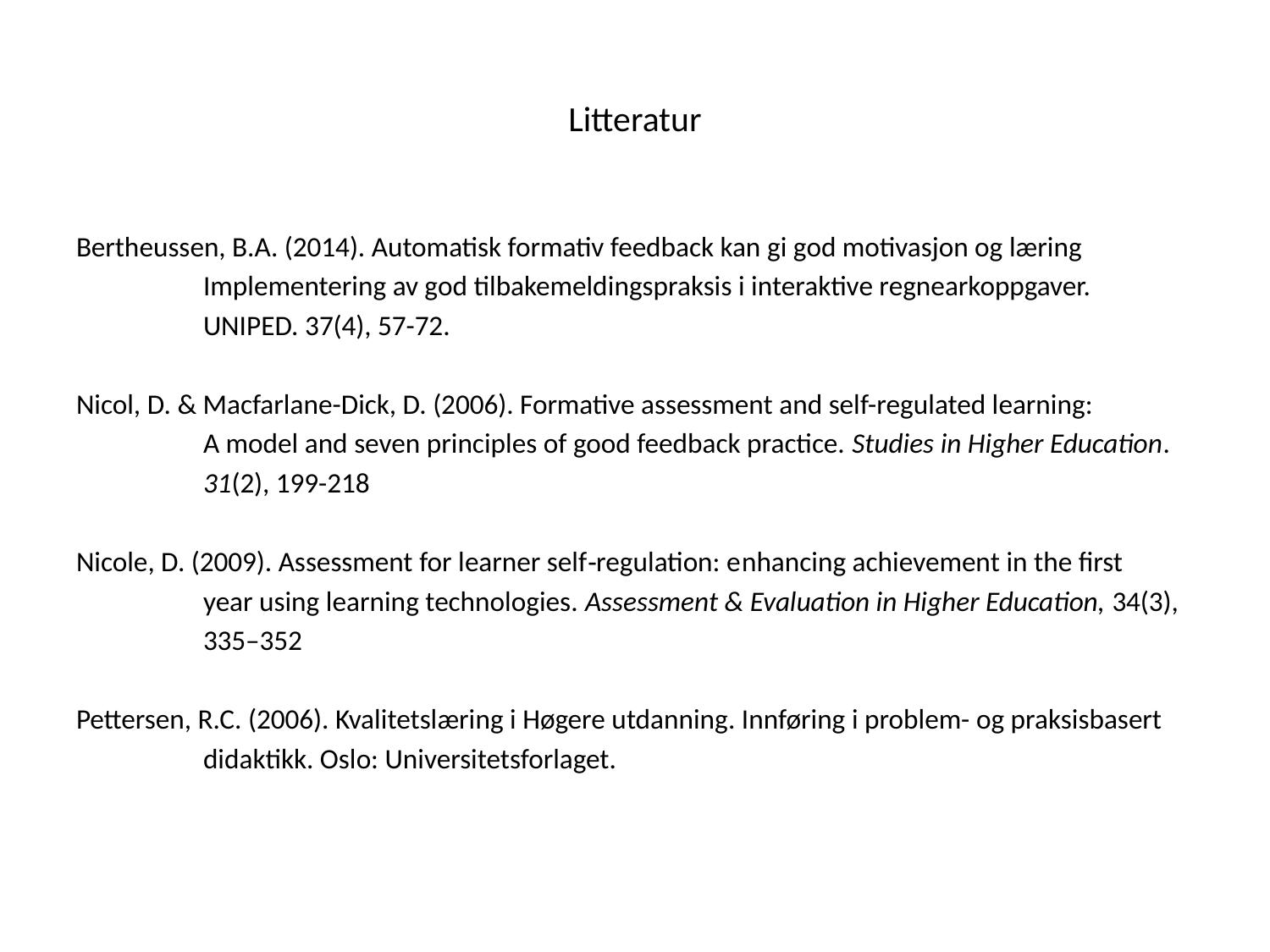

# Litteratur
Bertheussen, B.A. (2014). Automatisk formativ feedback kan gi god motivasjon og læring
	Implementering av god tilbakemeldingspraksis i interaktive regnearkoppgaver.
	UNIPED. 37(4), 57-72.

Nicol, D. & Macfarlane-Dick, D. (2006). Formative assessment and self-regulated learning:
	A model and seven principles of good feedback practice. Studies in Higher Education.
	31(2), 199-218

Nicole, D. (2009). Assessment for learner self‐regulation: enhancing achievement in the first
	year using learning technologies. Assessment & Evaluation in Higher Education, 34(3),
	335–352

Pettersen, R.C. (2006). Kvalitetslæring i Høgere utdanning. Innføring i problem- og praksisbasert
	didaktikk. Oslo: Universitetsforlaget.